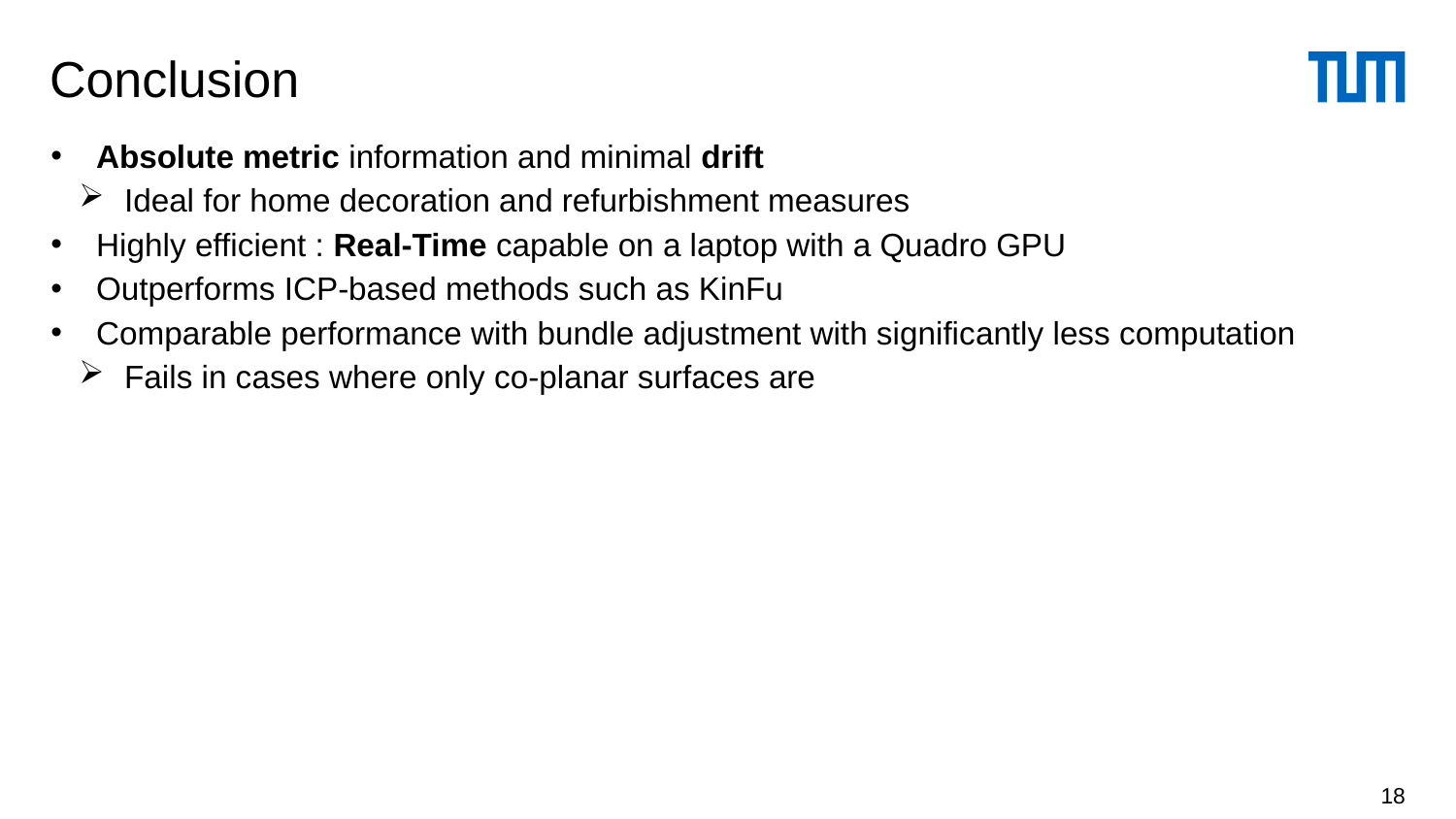

# Conclusion
Absolute metric information and minimal drift
Ideal for home decoration and refurbishment measures
Highly efficient : Real-Time capable on a laptop with a Quadro GPU
Outperforms ICP-based methods such as KinFu
Comparable performance with bundle adjustment with significantly less computation
Fails in cases where only co-planar surfaces are
18